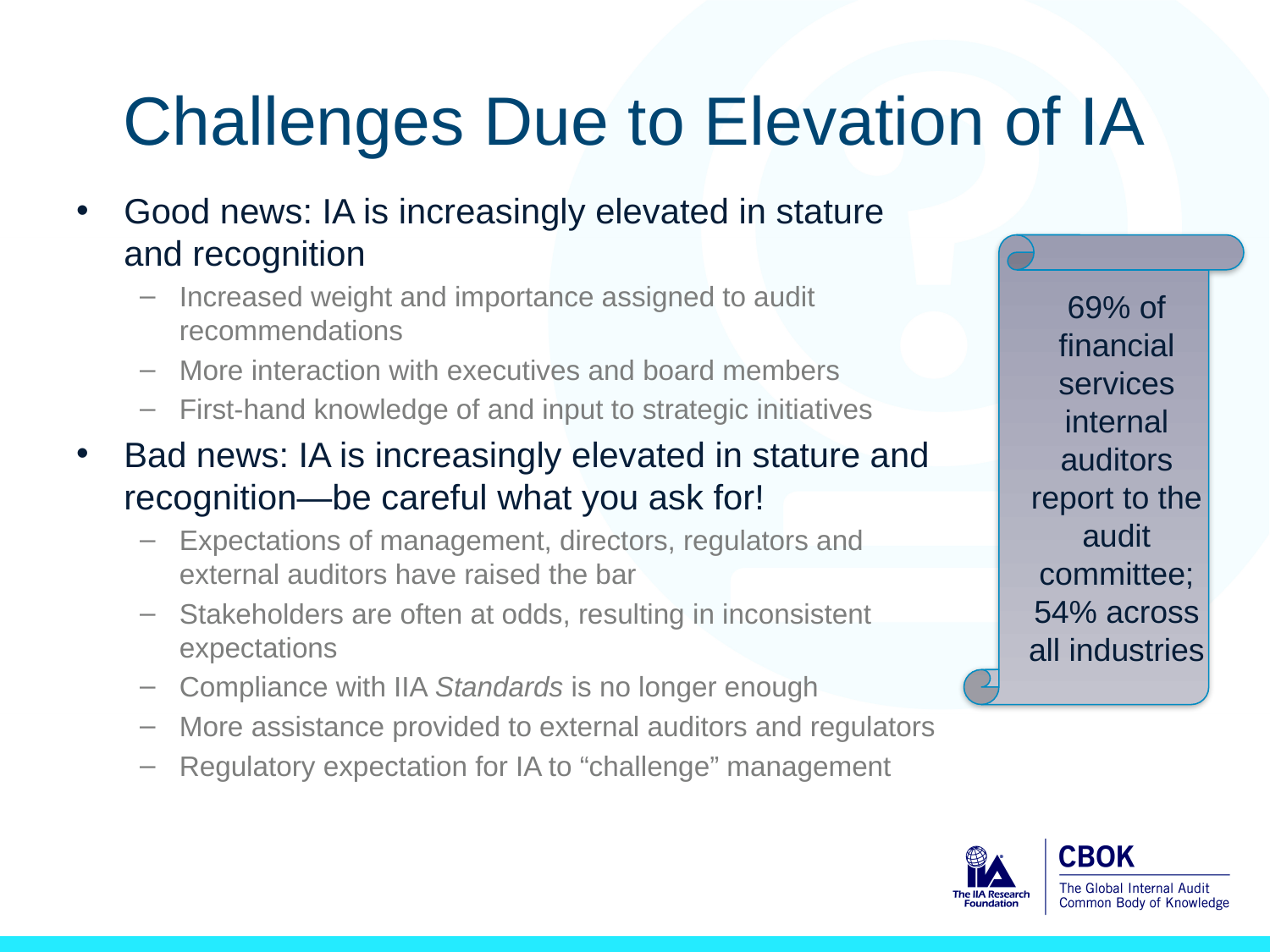

# Challenges Due to Elevation of IA
Good news: IA is increasingly elevated in stature and recognition
Increased weight and importance assigned to audit recommendations
More interaction with executives and board members
First-hand knowledge of and input to strategic initiatives
Bad news: IA is increasingly elevated in stature and recognition—be careful what you ask for!
Expectations of management, directors, regulators and external auditors have raised the bar
Stakeholders are often at odds, resulting in inconsistent expectations
Compliance with IIA Standards is no longer enough
More assistance provided to external auditors and regulators
Regulatory expectation for IA to “challenge” management

69% of financial services internal auditors report to the audit committee; 54% across all industries